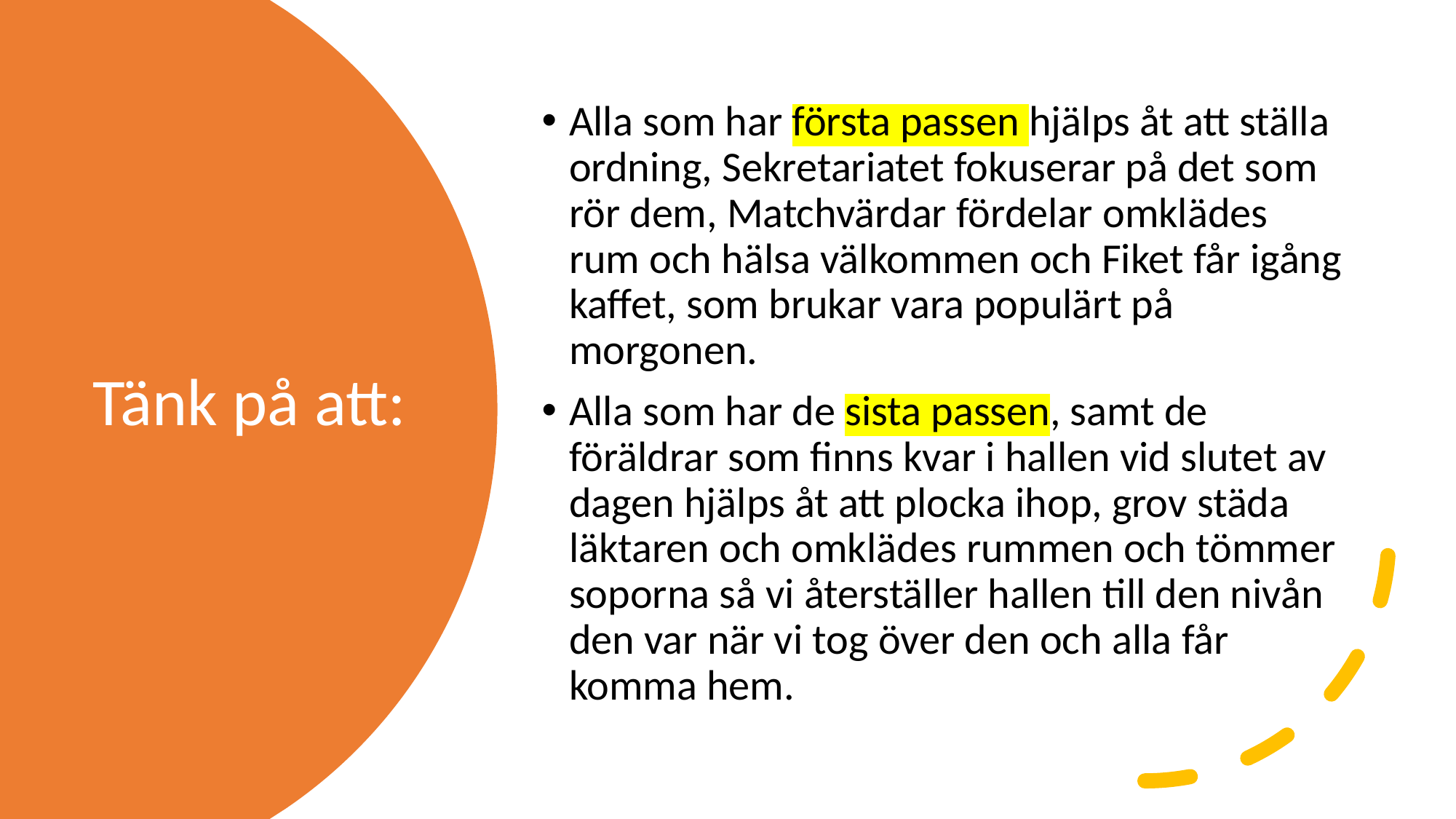

Alla som har första passen hjälps åt att ställa ordning, Sekretariatet fokuserar på det som rör dem, Matchvärdar fördelar omklädes rum och hälsa välkommen och Fiket får igång kaffet, som brukar vara populärt på morgonen.
Alla som har de sista passen, samt de föräldrar som finns kvar i hallen vid slutet av dagen hjälps åt att plocka ihop, grov städa läktaren och omklädes rummen och tömmer soporna så vi återställer hallen till den nivån den var när vi tog över den och alla får komma hem.
# Tänk på att: